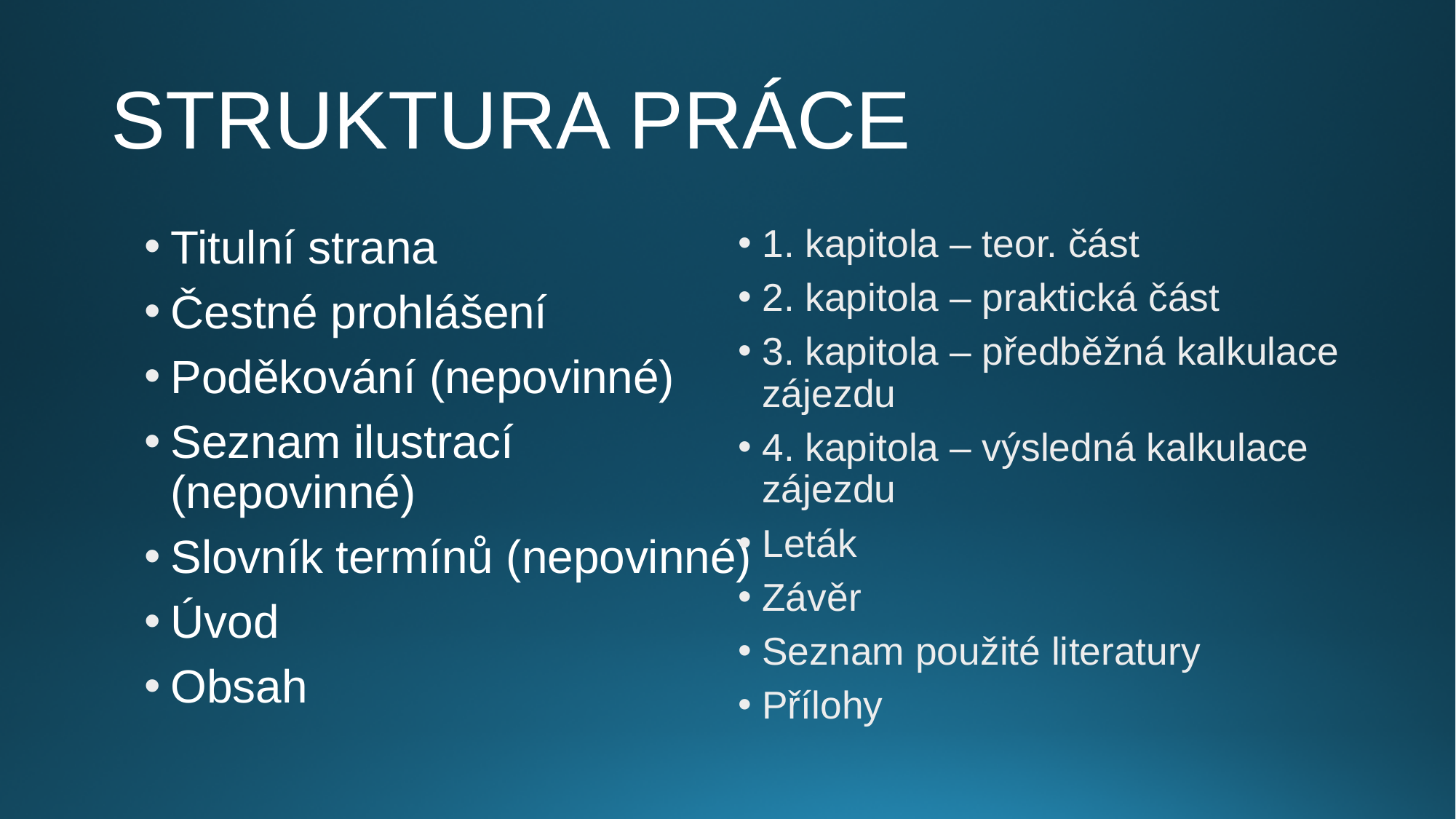

# STRUKTURA PRÁCE
Titulní strana
Čestné prohlášení
Poděkování (nepovinné)
Seznam ilustrací (nepovinné)
Slovník termínů (nepovinné)
Úvod
Obsah

1. kapitola – teor. část
2. kapitola – praktická část
3. kapitola – předběžná kalkulace zájezdu
4. kapitola – výsledná kalkulace  zájezdu
Leták
Závěr
Seznam použité literatury
Přílohy